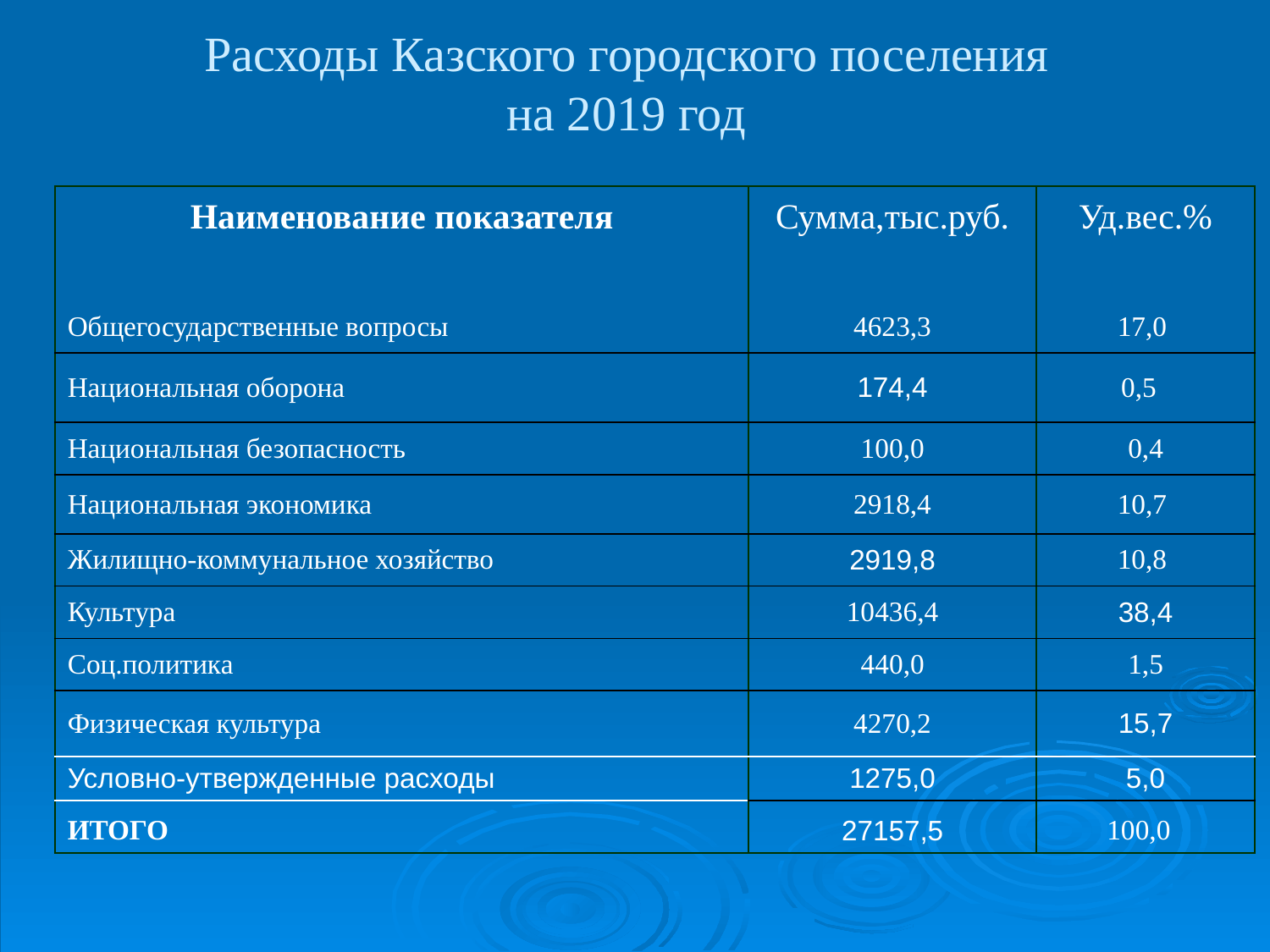

# Расходы Казского городского поселения на 2019 год
| Наименование показателя | Сумма,тыс.руб. | Уд.вес.% |
| --- | --- | --- |
|  |  |  |
| Общегосударственные вопросы | 4623,3 | 17,0 |
| Национальная оборона | 174,4 | 0,5 |
| Национальная безопасность | 100,0 | 0,4 |
| Национальная экономика | 2918,4 | 10,7 |
| Жилищно-коммунальное хозяйство | 2919,8 | 10,8 |
| Культура | 10436,4 | 38,4 |
| Соц.политика | 440,0 | 1,5 |
| Физическая культура | 4270,2 | 15,7 |
| Условно-утвержденные расходы | 1275,0 | 5,0 |
| ИТОГО | 27157,5 | 100,0 |